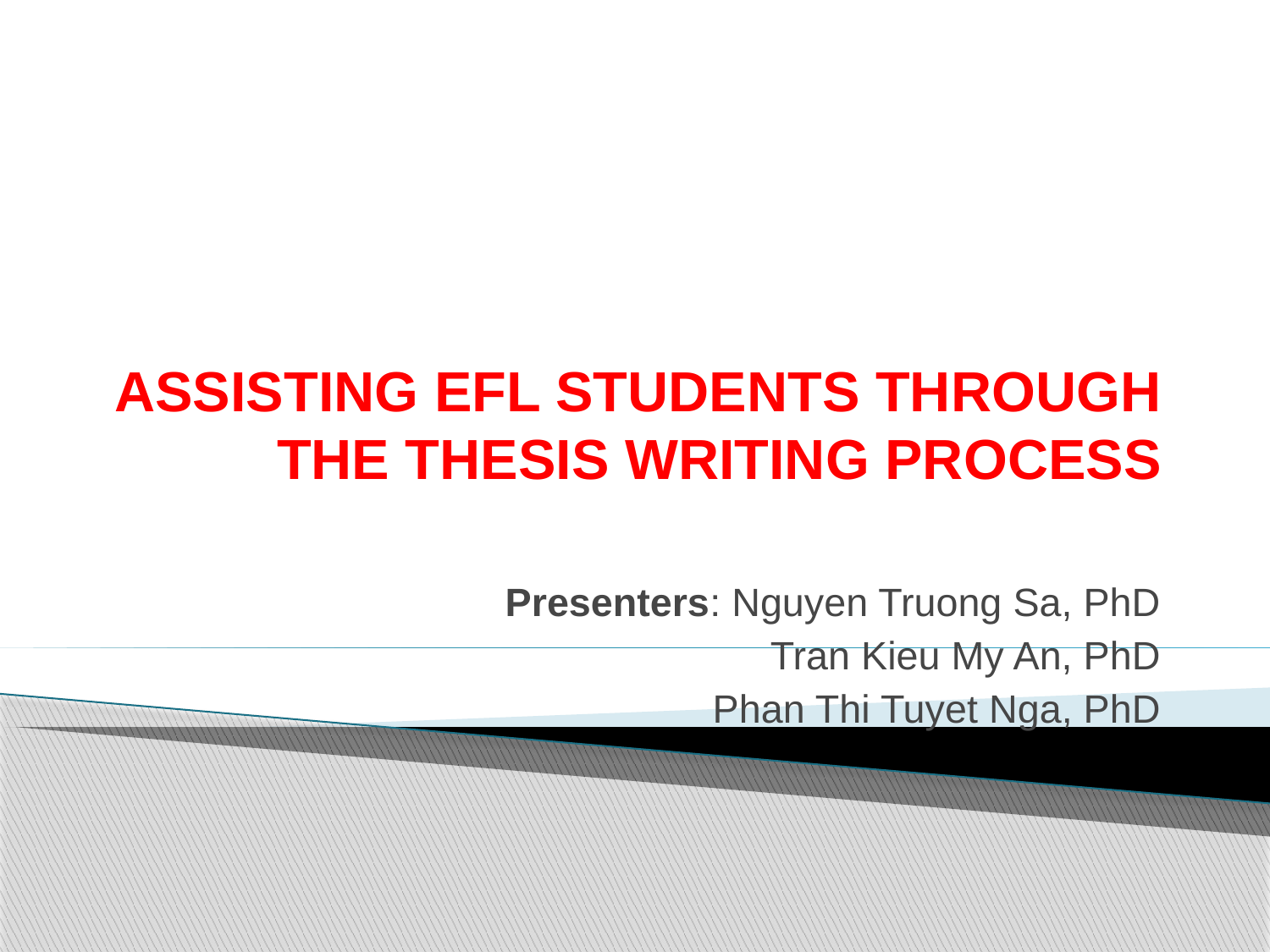

# ASSISTING EFL STUDENTS THROUGH THE THESIS WRITING PROCESS
Presenters: Nguyen Truong Sa, PhD
Tran Kieu My An, PhD
Phan Thi Tuyet Nga, PhD